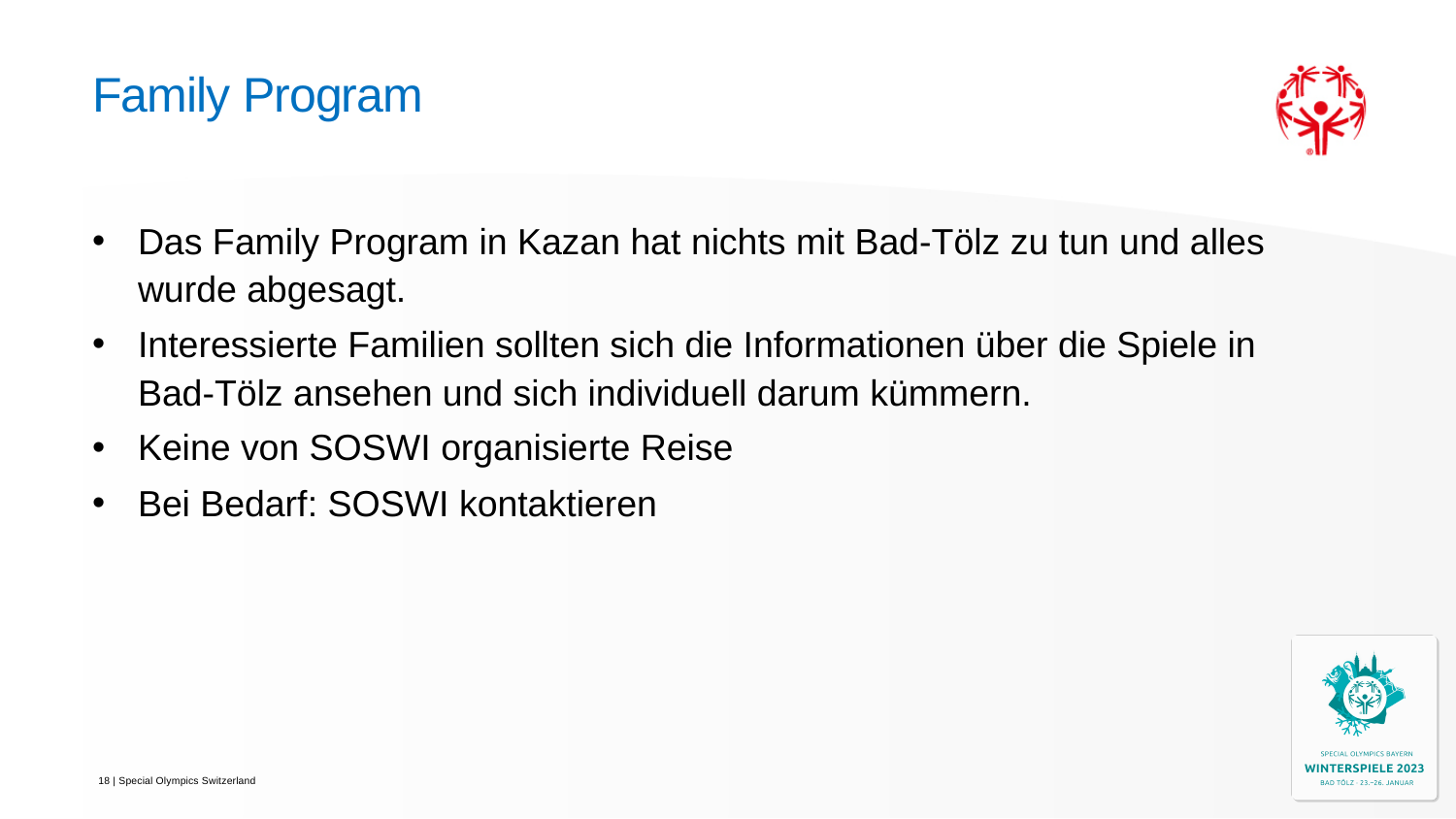

# Family Program
Das Family Program in Kazan hat nichts mit Bad-Tölz zu tun und alles wurde abgesagt.
Interessierte Familien sollten sich die Informationen über die Spiele in Bad-Tölz ansehen und sich individuell darum kümmern.
Keine von SOSWI organisierte Reise
Bei Bedarf: SOSWI kontaktieren
18 | Special Olympics Switzerland